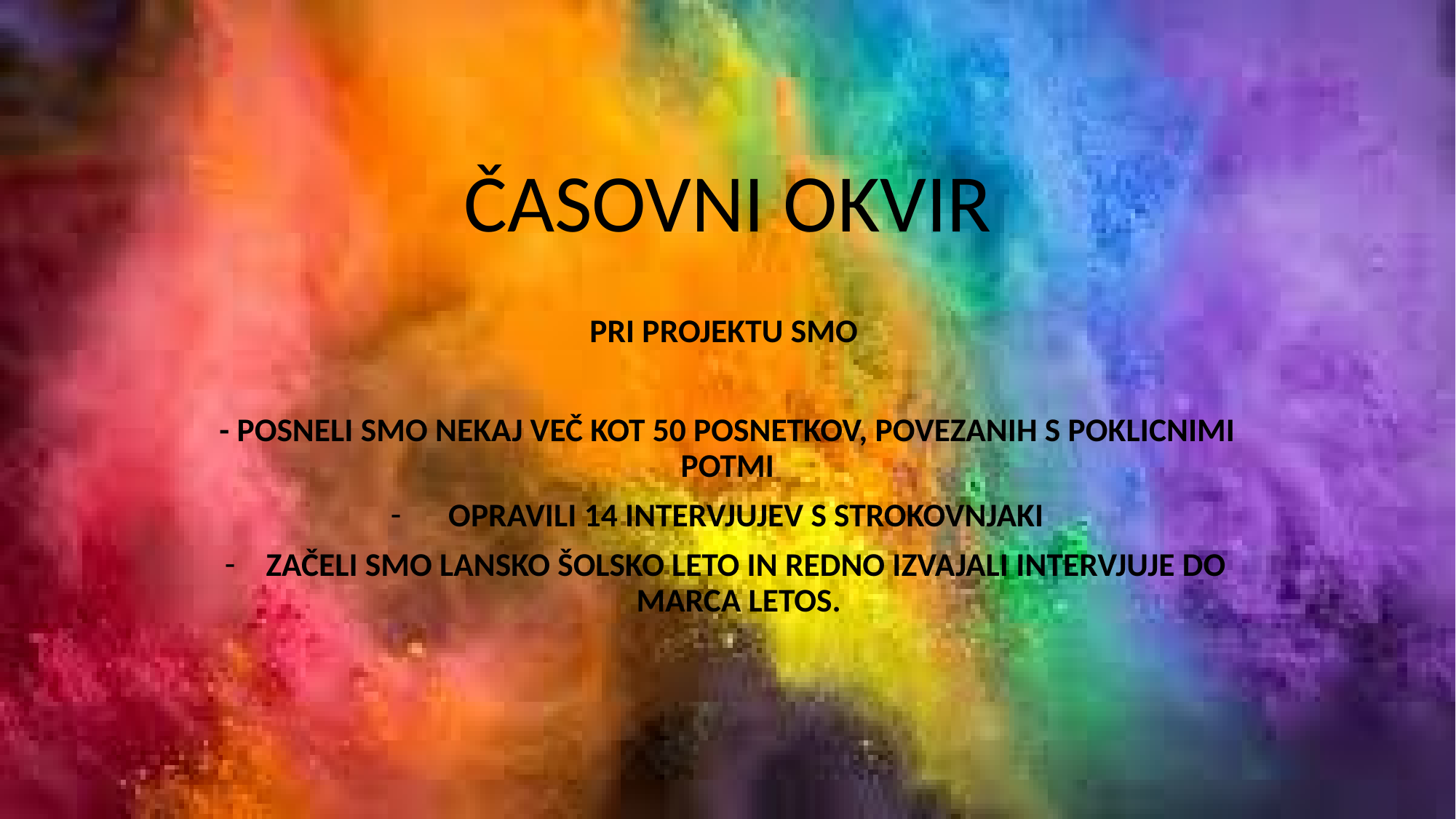

# ČASOVNI OKVIR

PRI PROJEKTU SMO

- POSNELI SMO NEKAJ VEČ KOT 50 POSNETKOV, POVEZANIH S POKLICNIMI POTMI
OPRAVILI 14 INTERVJUJEV S STROKOVNJAKI
ZAČELI SMO LANSKO ŠOLSKO LETO IN REDNO IZVAJALI INTERVJUJE DO MARCA LETOS.